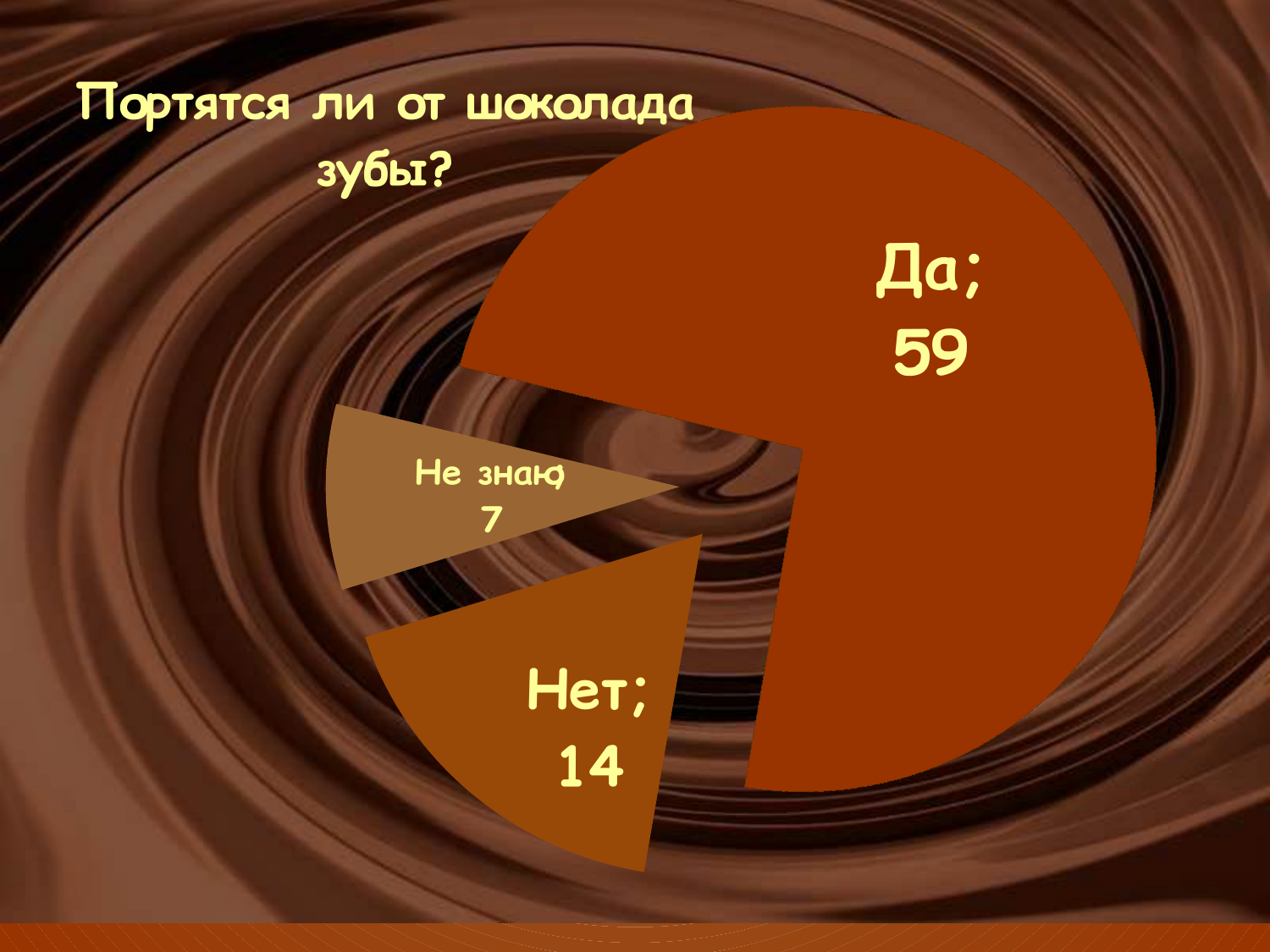

### Chart: Портятся ли от шоколада
зубы?

| Category | Столбец1 |
|---|---|
| Да | 59.0 |
| Нет | 14.0 |
| Не знаю | 7.0 |